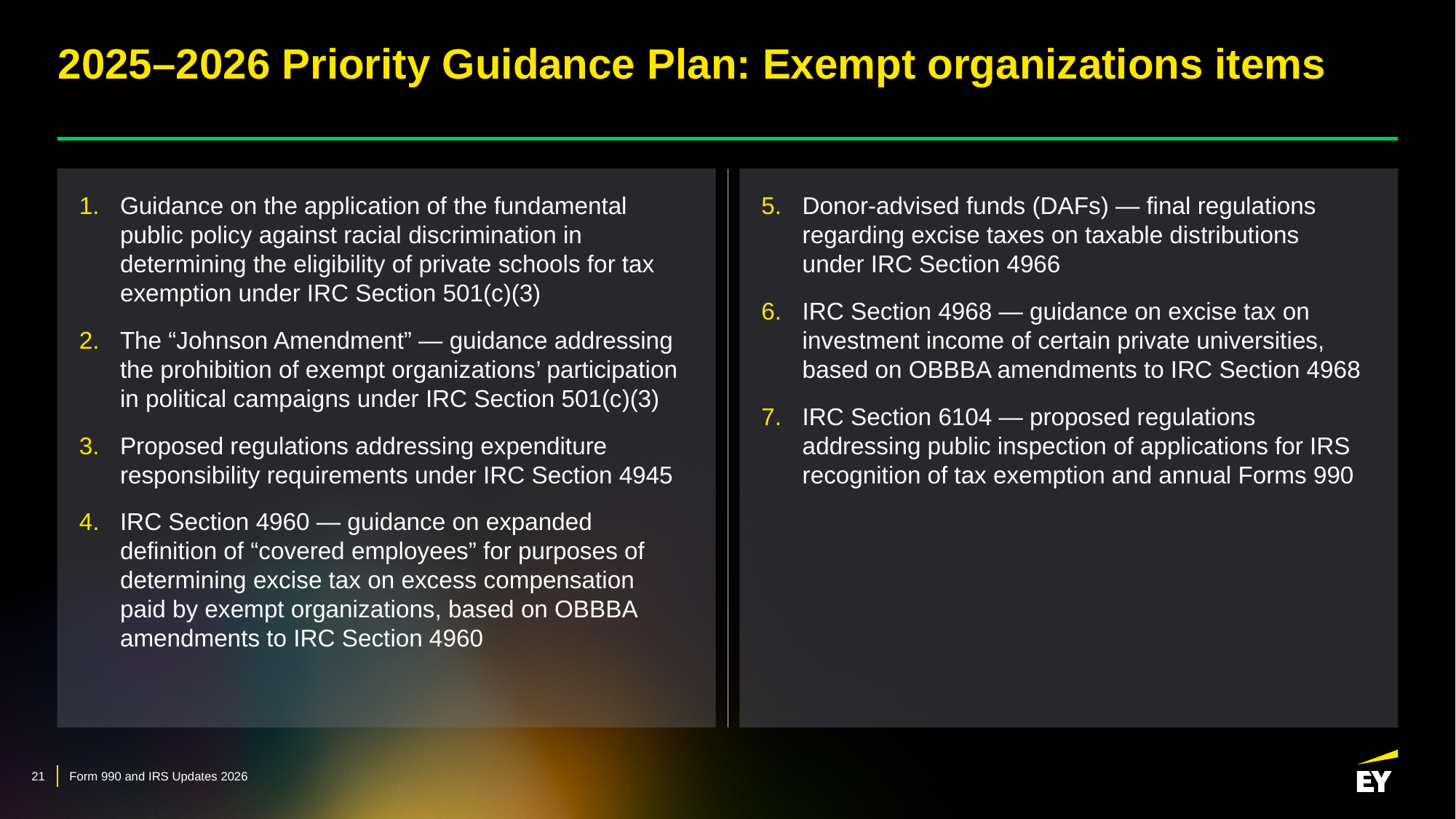

# 2025–2026 Priority Guidance Plan: Exempt organizations items
Guidance on the application of the fundamental public policy against racial discrimination in determining the eligibility of private schools for tax exemption under IRC Section 501(c)(3)
The “Johnson Amendment” — guidance addressing the prohibition of exempt organizations’ participation in political campaigns under IRC Section 501(c)(3)
Proposed regulations addressing expenditure responsibility requirements under IRC Section 4945
IRC Section 4960 — guidance on expanded definition of “covered employees” for purposes of determining excise tax on excess compensation paid by exempt organizations, based on OBBBA amendments to IRC Section 4960
Donor-advised funds (DAFs) — final regulations regarding excise taxes on taxable distributions under IRC Section 4966
IRC Section 4968 — guidance on excise tax on investment income of certain private universities, based on OBBBA amendments to IRC Section 4968
IRC Section 6104 — proposed regulations addressing public inspection of applications for IRS recognition of tax exemption and annual Forms 990